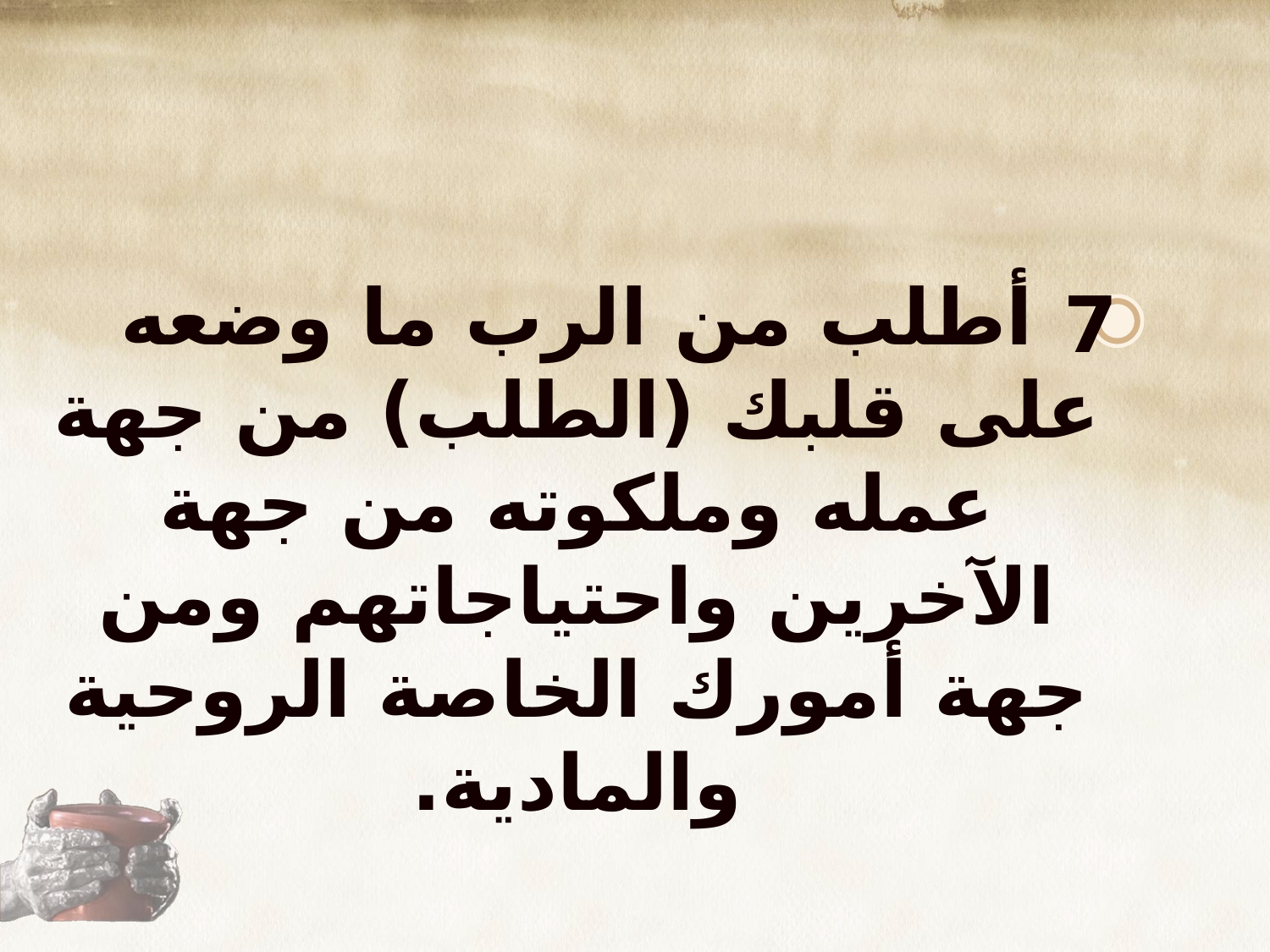

أطلب من الرب ما وضعه على قلبك (الطلب) من جهة عمله وملكوته من جهة الآخرين واحتياجاتهم ومن جهة أمورك الخاصة الروحية والمادية.

7